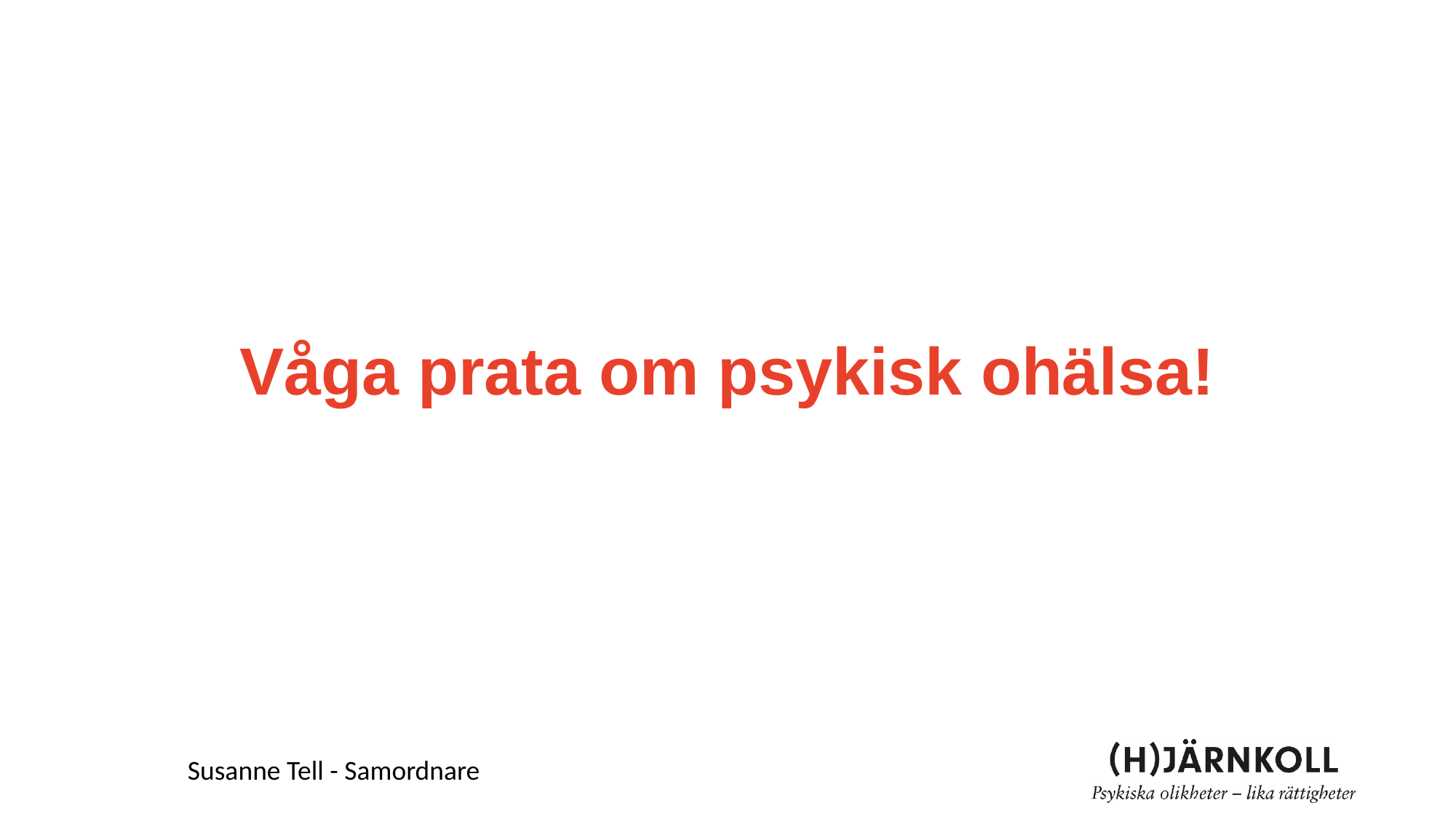

# Våga prata om psykisk ohälsa!
Susanne Tell - Samordnare